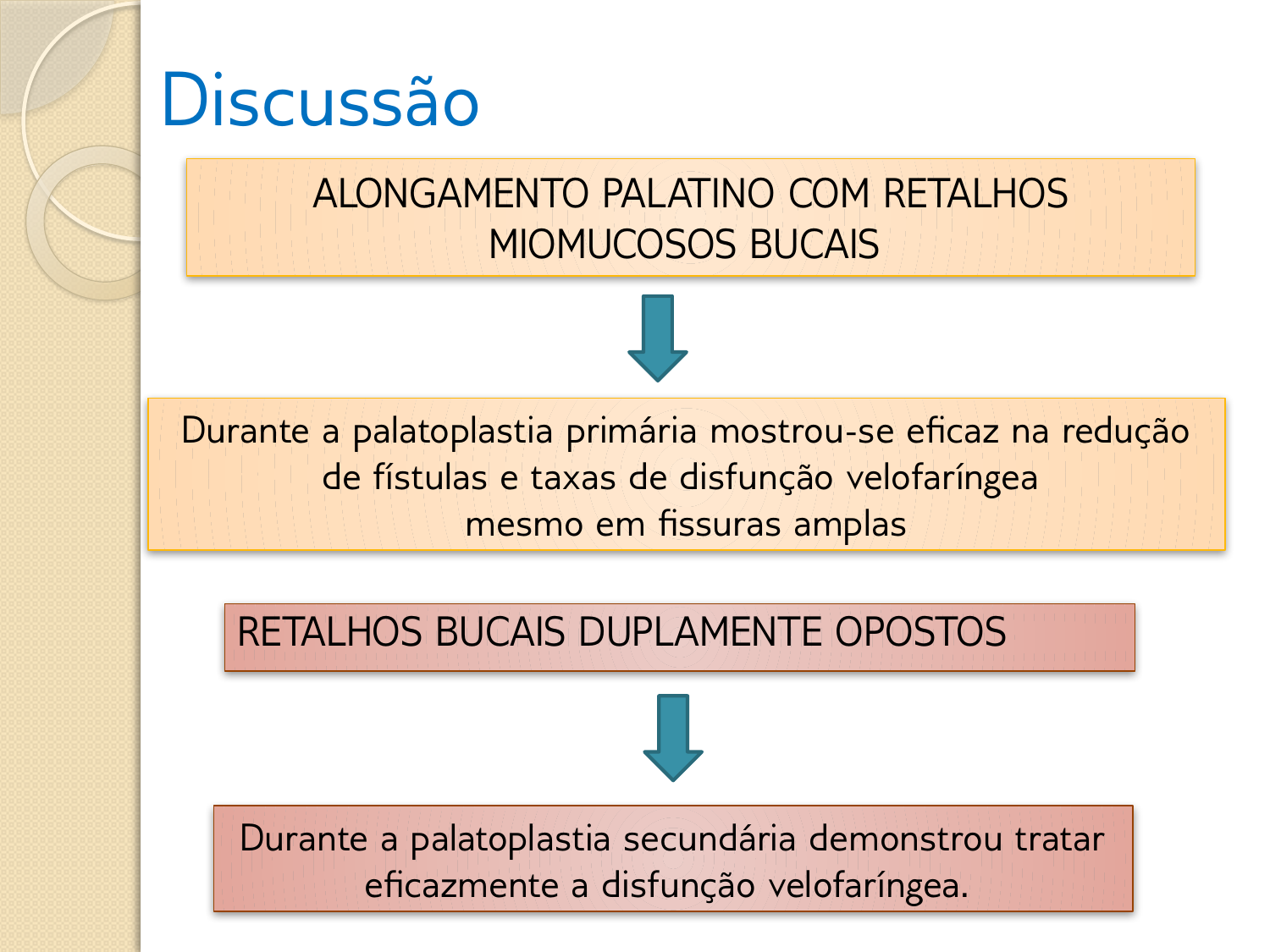

Discussão
ALONGAMENTO PALATINO COM RETALHOS MIOMUCOSOS BUCAIS

Durante a palatoplastia primária mostrou-se eficaz na redução de fístulas e taxas de disfunção velofaríngea
mesmo em fissuras amplas
RETALHOS BUCAIS DUPLAMENTE OPOSTOS

Durante a palatoplastia secundária demonstrou tratar eficazmente a disfunção velofaríngea.